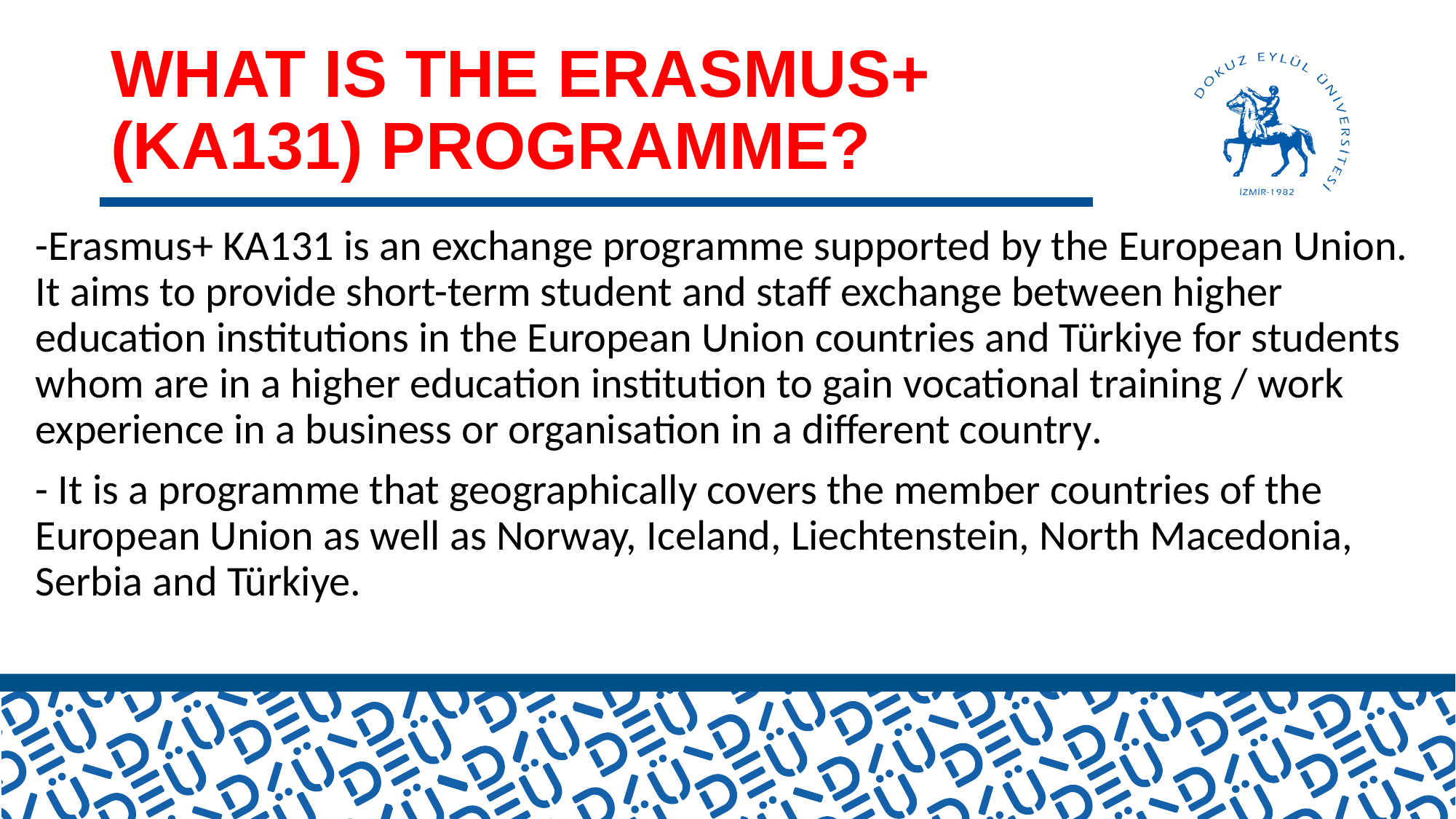

# WHAT IS THE ERASMUS+ (KA131) PROGRAMME?
-Erasmus+ KA131 is an exchange programme supported by the European Union. It aims to provide short-term student and staff exchange between higher education institutions in the European Union countries and Türkiye for students whom are in a higher education institution to gain vocational training / work experience in a business or organisation in a different country.
- It is a programme that geographically covers the member countries of the European Union as well as Norway, Iceland, Liechtenstein, North Macedonia, Serbia and Türkiye.